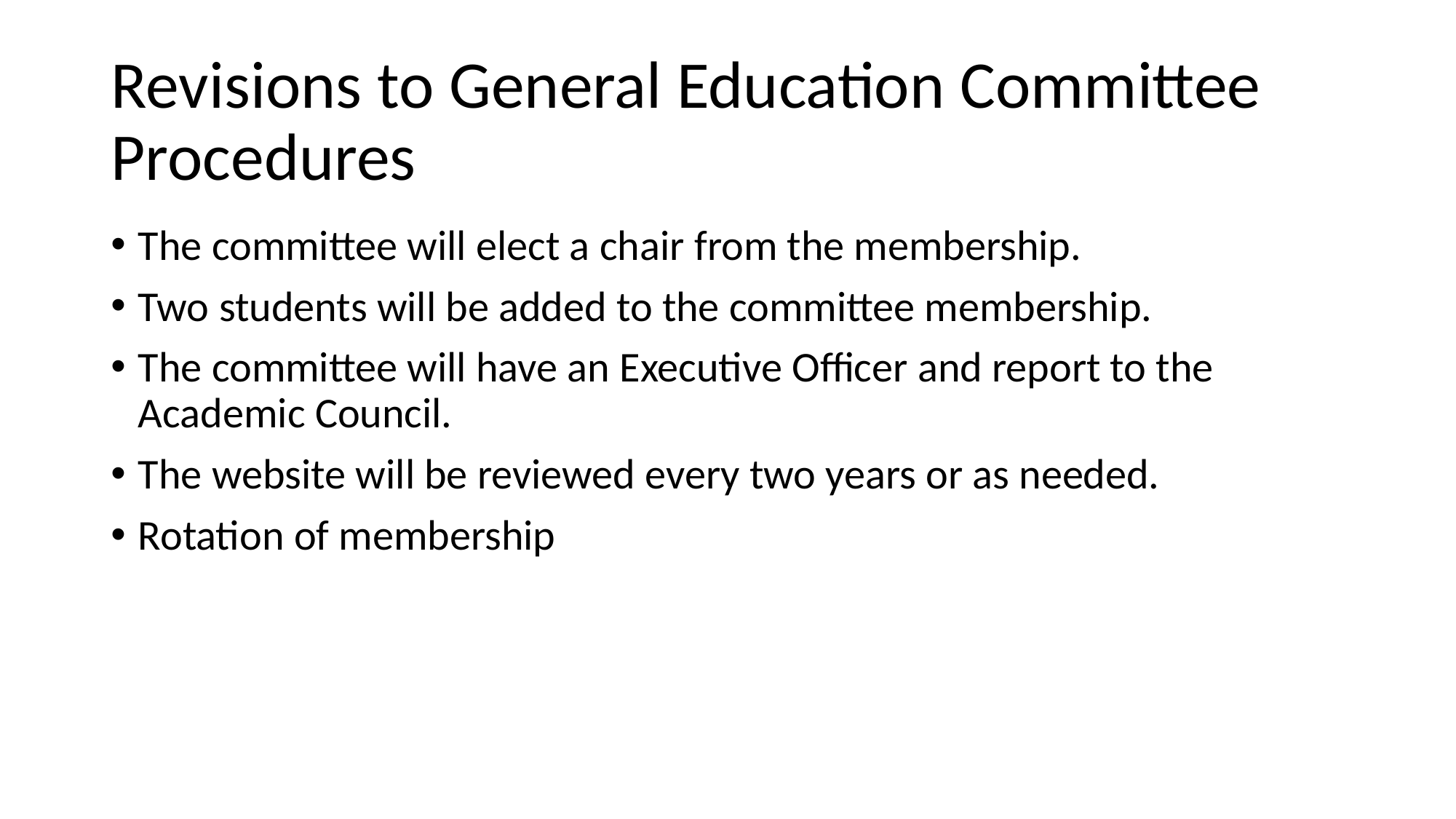

# Revisions to General Education Committee Procedures
The committee will elect a chair from the membership.
Two students will be added to the committee membership.
The committee will have an Executive Officer and report to the Academic Council.
The website will be reviewed every two years or as needed.
Rotation of membership